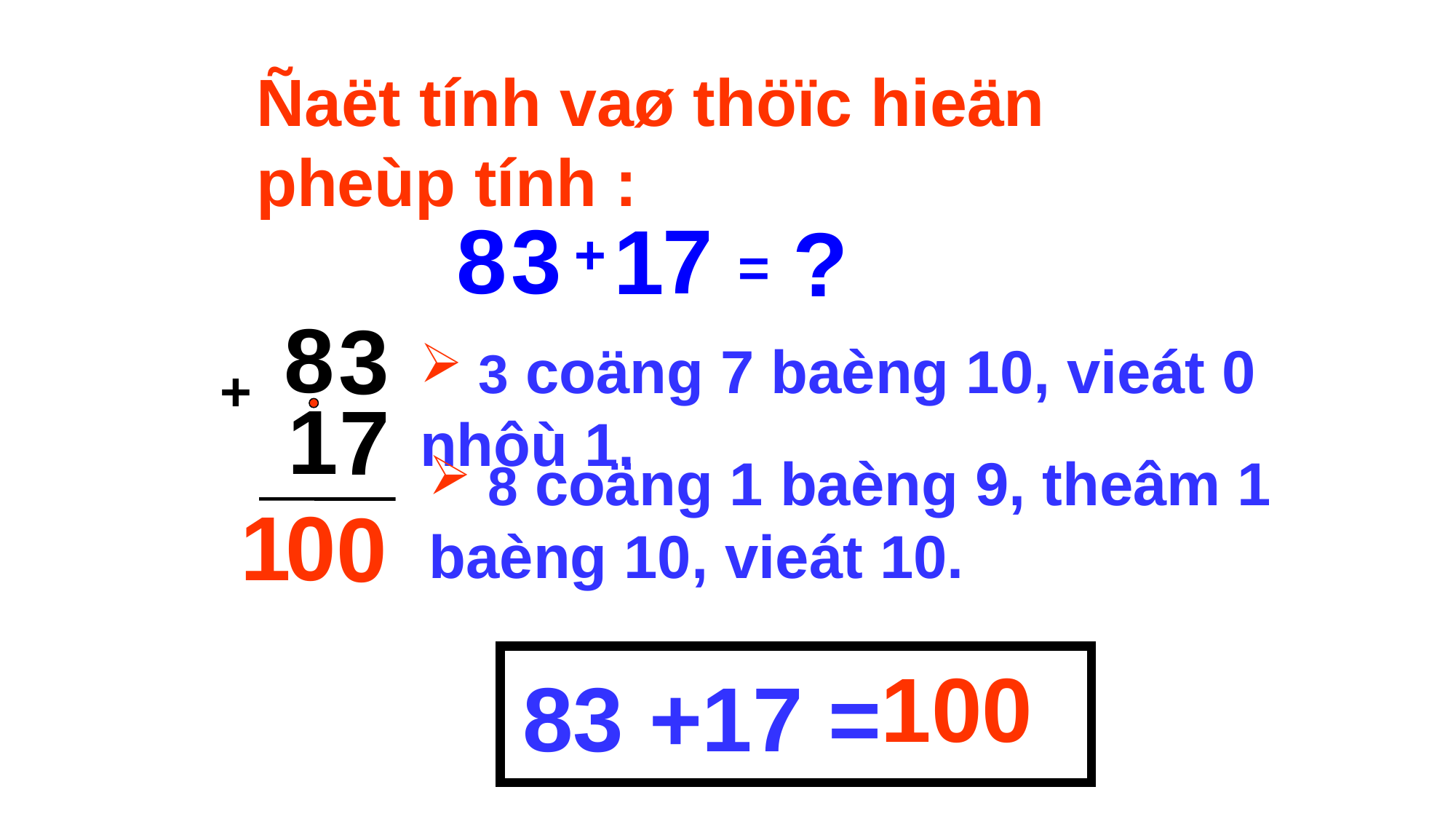

Ñaët tính vaø thöïc hieän pheùp tính :
8
3
7
1
?
+
=
8
3
 3 coäng 7 baèng 10, vieát 0 nhôù 1.
+
1
7

 8 coäng 1 baèng 9, theâm 1 baèng 10, vieát 10.
1
0
0

100
83 +17 =